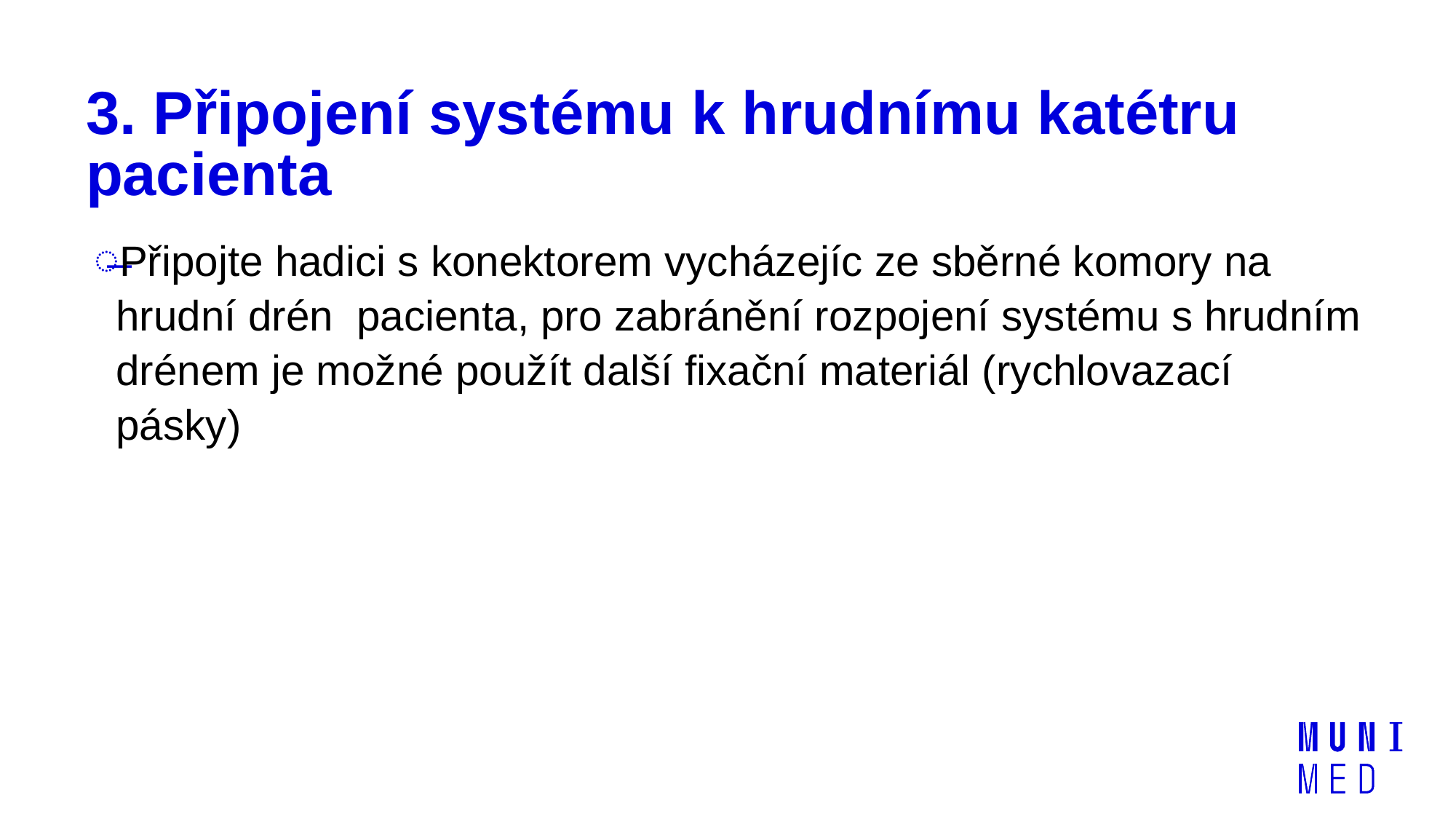

# 3. Připojení systému k hrudnímu katétru pacienta
Připojte hadici s konektorem vycházejíc ze sběrné komory na hrudní drén  pacienta, pro zabránění rozpojení systému s hrudním drénem je možné použít další fixační materiál (rychlovazací pásky)